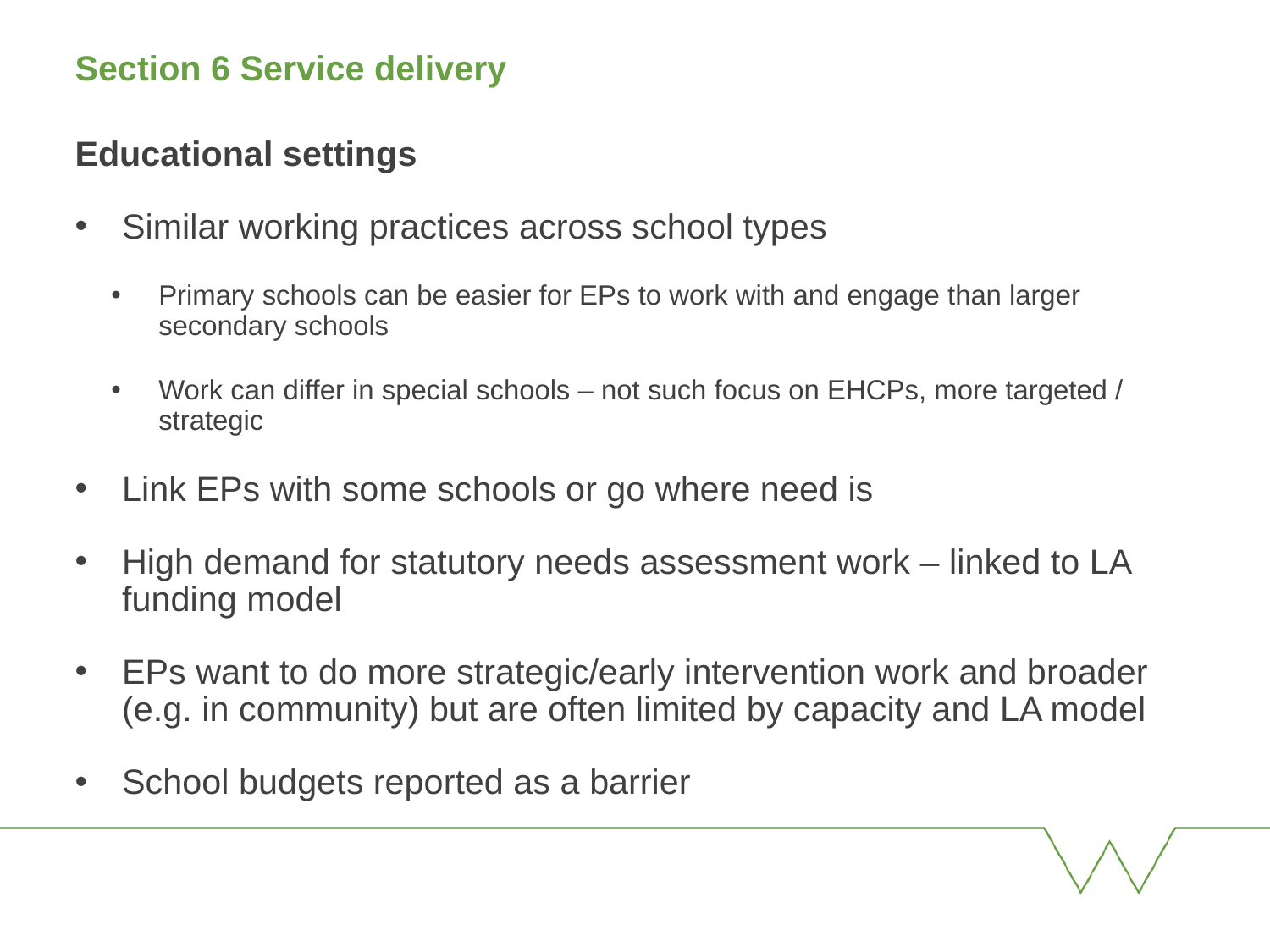

Section 6 Service delivery
Educational settings
Similar working practices across school types
Primary schools can be easier for EPs to work with and engage than larger secondary schools
Work can differ in special schools – not such focus on EHCPs, more targeted / strategic
Link EPs with some schools or go where need is
High demand for statutory needs assessment work – linked to LA funding model
EPs want to do more strategic/early intervention work and broader (e.g. in community) but are often limited by capacity and LA model
School budgets reported as a barrier